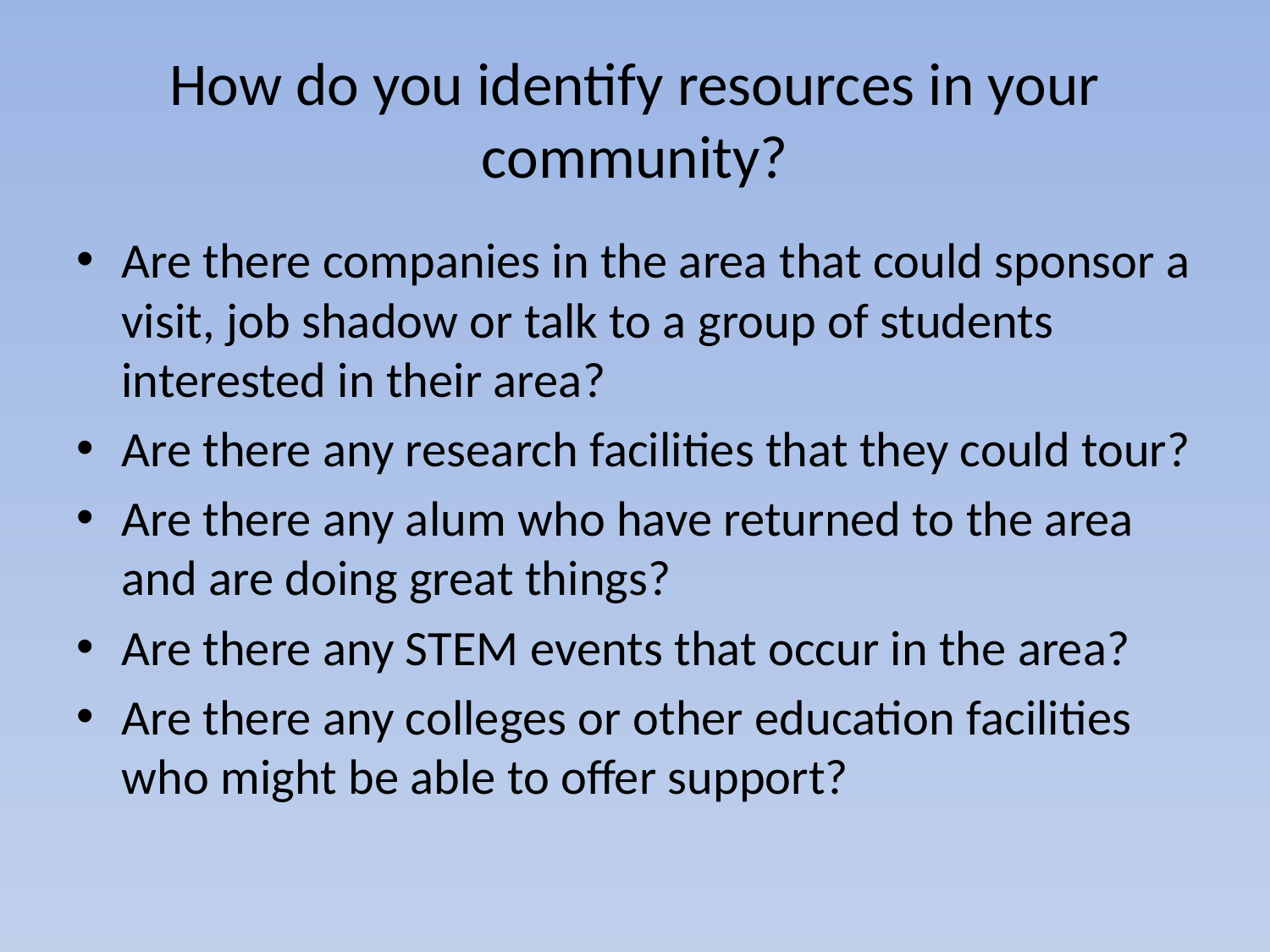

# How do you identify resources in your community?
Are there companies in the area that could sponsor a visit, job shadow or talk to a group of students interested in their area?
Are there any research facilities that they could tour?
Are there any alum who have returned to the area and are doing great things?
Are there any STEM events that occur in the area?
Are there any colleges or other education facilities who might be able to offer support?